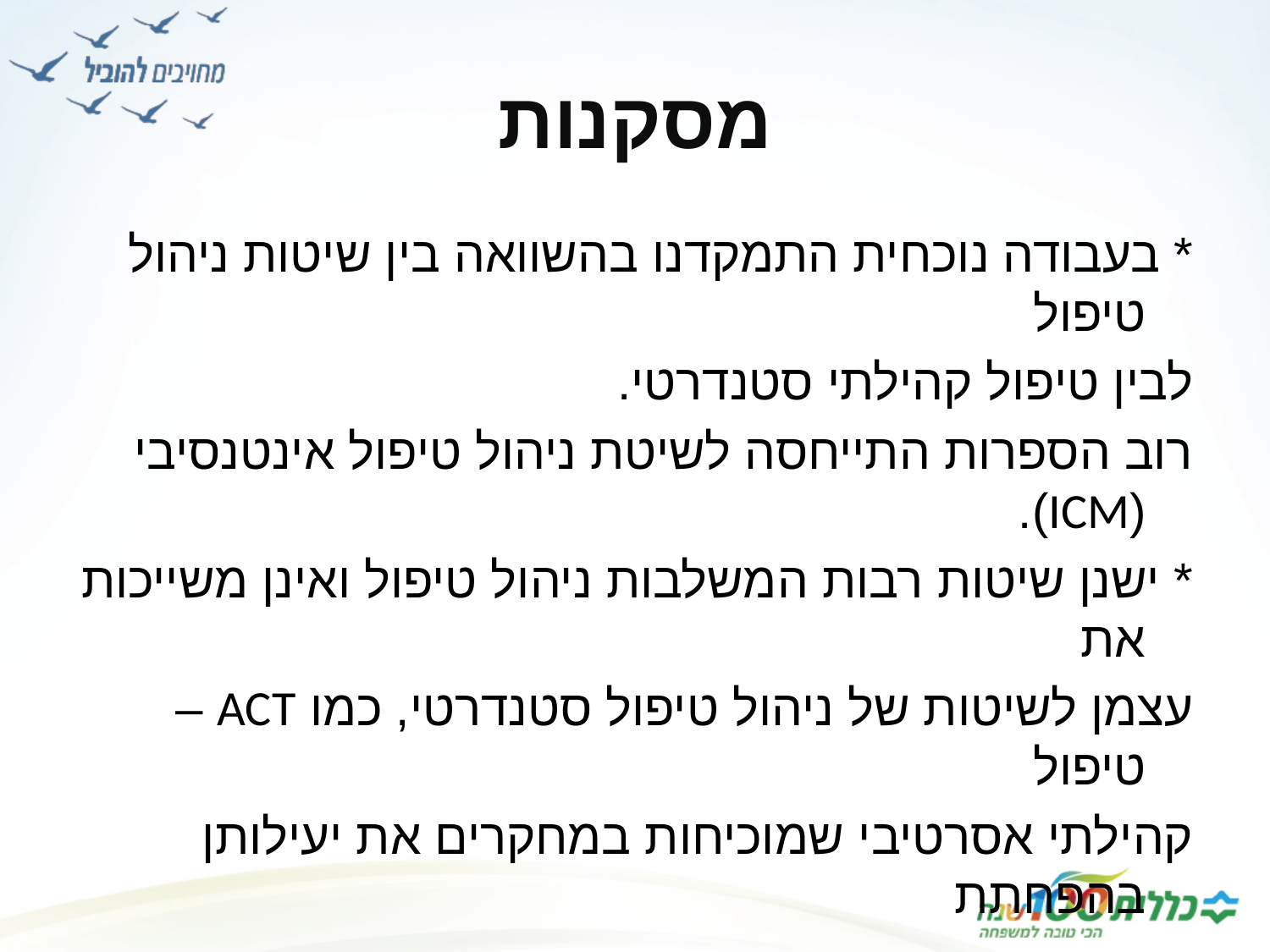

# מסקנות
* בעבודה נוכחית התמקדנו בהשוואה בין שיטות ניהול טיפול
לבין טיפול קהילתי סטנדרטי.
רוב הספרות התייחסה לשיטת ניהול טיפול אינטנסיבי (ICM).
* ישנן שיטות רבות המשלבות ניהול טיפול ואינן משייכות את
עצמן לשיטות של ניהול טיפול סטנדרטי, כמו ACT – טיפול
קהילתי אסרטיבי שמוכיחות במחקרים את יעילותן בהפחתת
שיעורי אשפוז.